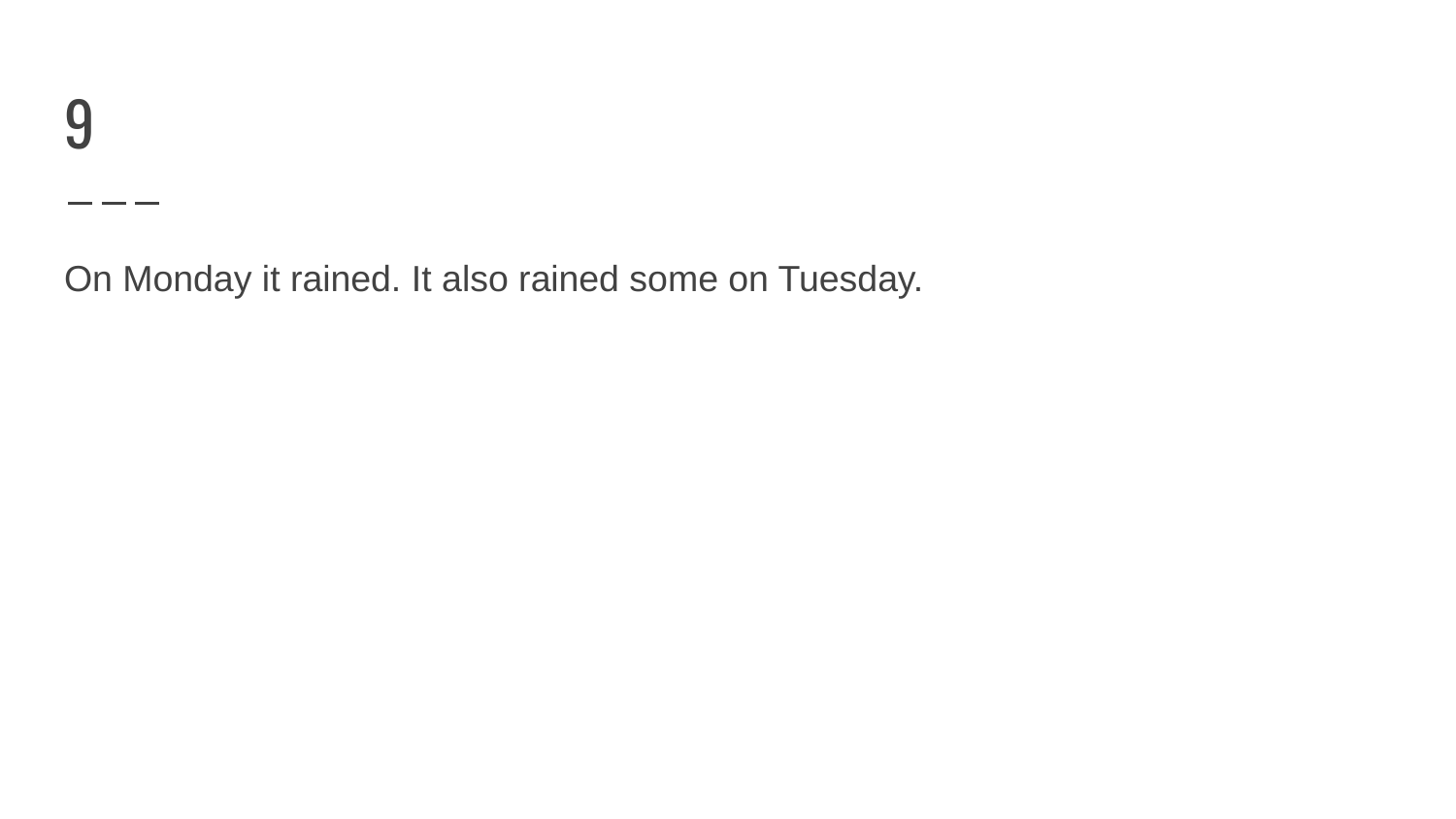

# 9
On Monday it rained. It also rained some on Tuesday.